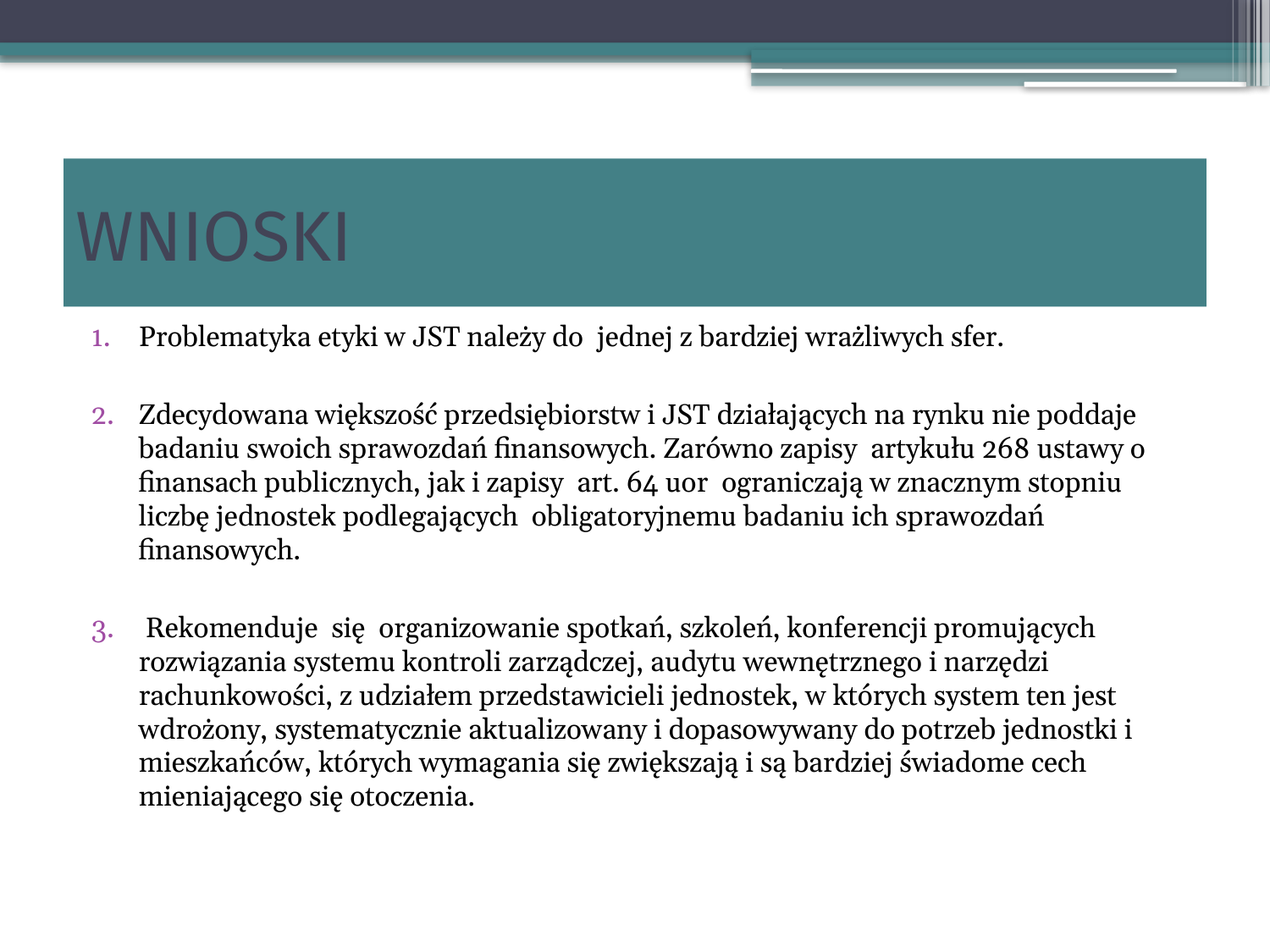

# WNIOSKI
Problematyka etyki w JST należy do  jednej z bardziej wrażliwych sfer.

Zdecydowana większość przedsiębiorstw i JST działających na rynku nie poddaje badaniu swoich sprawozdań finansowych. Zarówno zapisy  artykułu 268 ustawy o finansach publicznych, jak i zapisy  art. 64 uor  ograniczają w znacznym stopniu liczbę jednostek podlegających  obligatoryjnemu badaniu ich sprawozdań finansowych.

 Rekomenduje  się  organizowanie spotkań, szkoleń, konferencji promujących     rozwiązania systemu kontroli zarządczej, audytu wewnętrznego i narzędzi rachunkowości, z udziałem przedstawicieli jednostek, w których system ten jest wdrożony, systematycznie aktualizowany i dopasowywany do potrzeb jednostki i  mieszkańców, których wymagania się zwiększają i są bardziej świadome cech mieniającego się otoczenia.